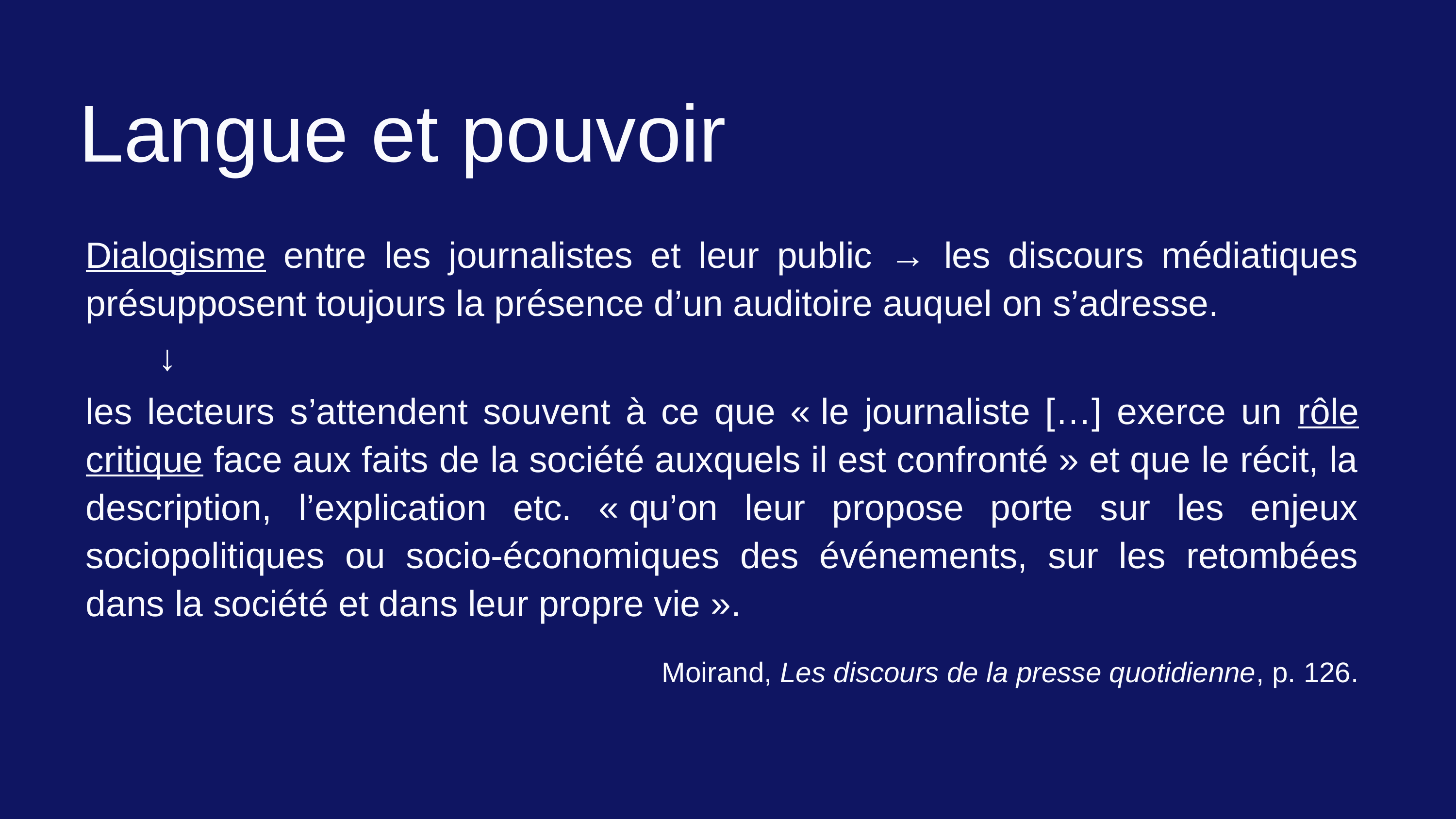

Langue et pouvoir
Dialogisme entre les journalistes et leur public → les discours médiatiques présupposent toujours la présence d’un auditoire auquel on s’adresse.
	↓
les lecteurs s’attendent souvent à ce que « le journaliste […] exerce un rôle critique face aux faits de la société auxquels il est confronté » et que le récit, la description, l’explication etc. « qu’on leur propose porte sur les enjeux sociopolitiques ou socio-économiques des événements, sur les retombées dans la société et dans leur propre vie ».
Moirand, Les discours de la presse quotidienne, p. 126.